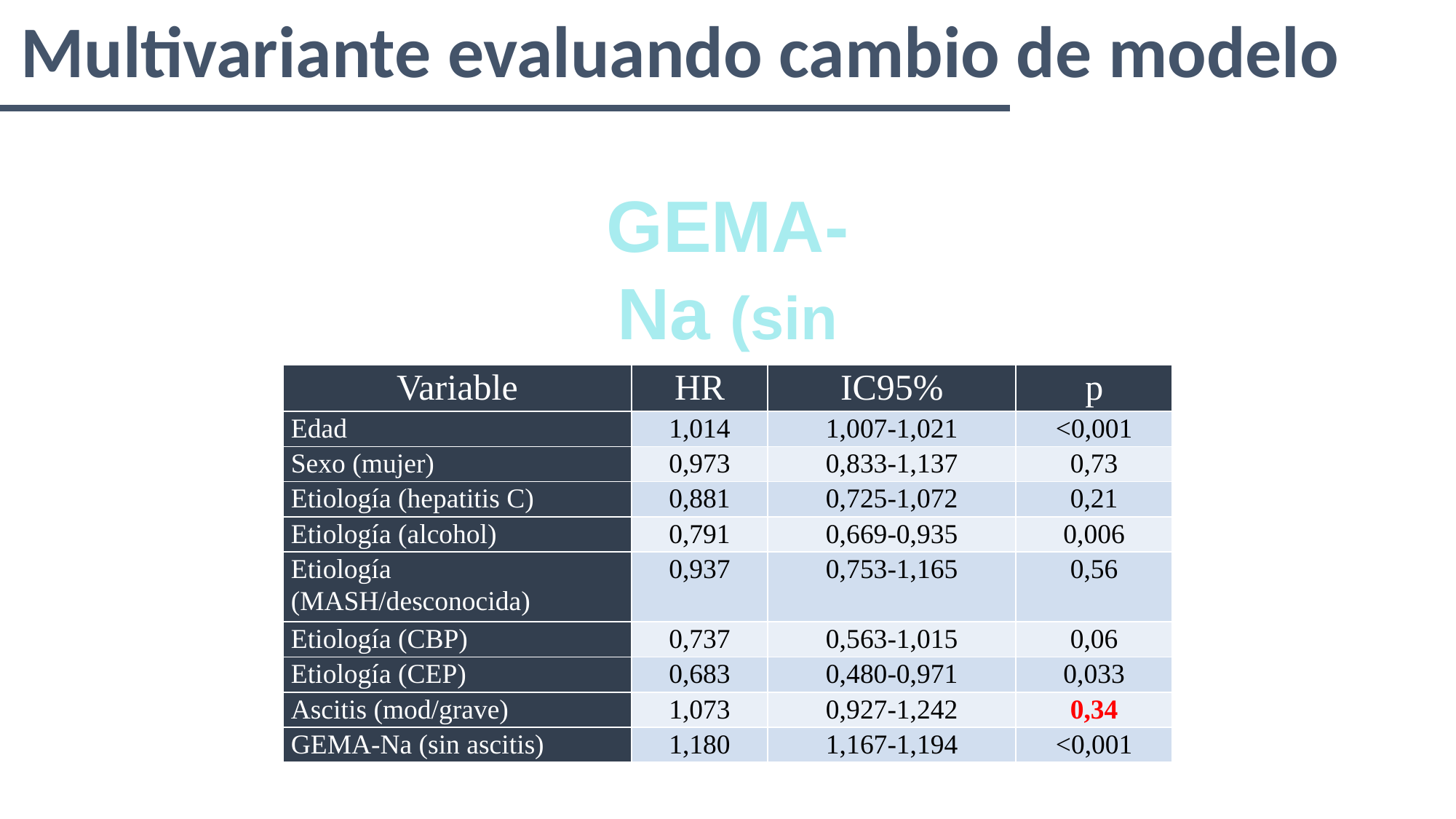

Multivariante evaluando cambio de modelo
GEMA-Na (sin ascitis)
| Variable | HR | IC95% | p |
| --- | --- | --- | --- |
| Edad | 1,014 | 1,007-1,021 | <0,001 |
| Sexo (mujer) | 0,973 | 0,833-1,137 | 0,73 |
| Etiología (hepatitis C) | 0,881 | 0,725-1,072 | 0,21 |
| Etiología (alcohol) | 0,791 | 0,669-0,935 | 0,006 |
| Etiología (MASH/desconocida) | 0,937 | 0,753-1,165 | 0,56 |
| Etiología (CBP) | 0,737 | 0,563-1,015 | 0,06 |
| Etiología (CEP) | 0,683 | 0,480-0,971 | 0,033 |
| Ascitis (mod/grave) | 1,073 | 0,927-1,242 | 0,34 |
| GEMA-Na (sin ascitis) | 1,180 | 1,167-1,194 | <0,001 |